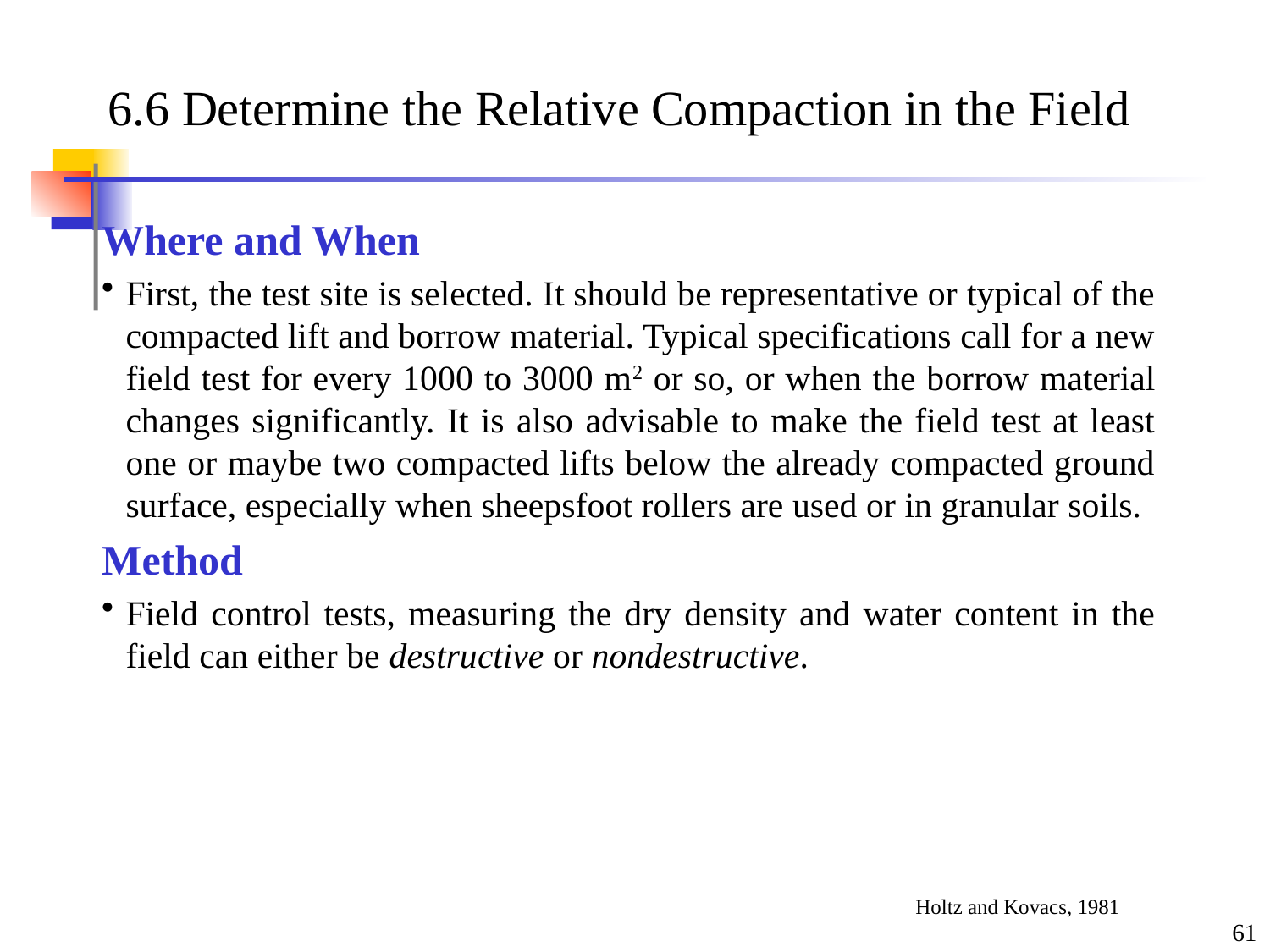

# 6.6 Determine the Relative Compaction in the Field
Where and When
First, the test site is selected. It should be representative or typical of the compacted lift and borrow material. Typical specifications call for a new field test for every 1000 to 3000 m2 or so, or when the borrow material changes significantly. It is also advisable to make the field test at least one or maybe two compacted lifts below the already compacted ground surface, especially when sheepsfoot rollers are used or in granular soils.
Method
Field control tests, measuring the dry density and water content in the field can either be destructive or nondestructive.

Holtz and Kovacs, 1981
61